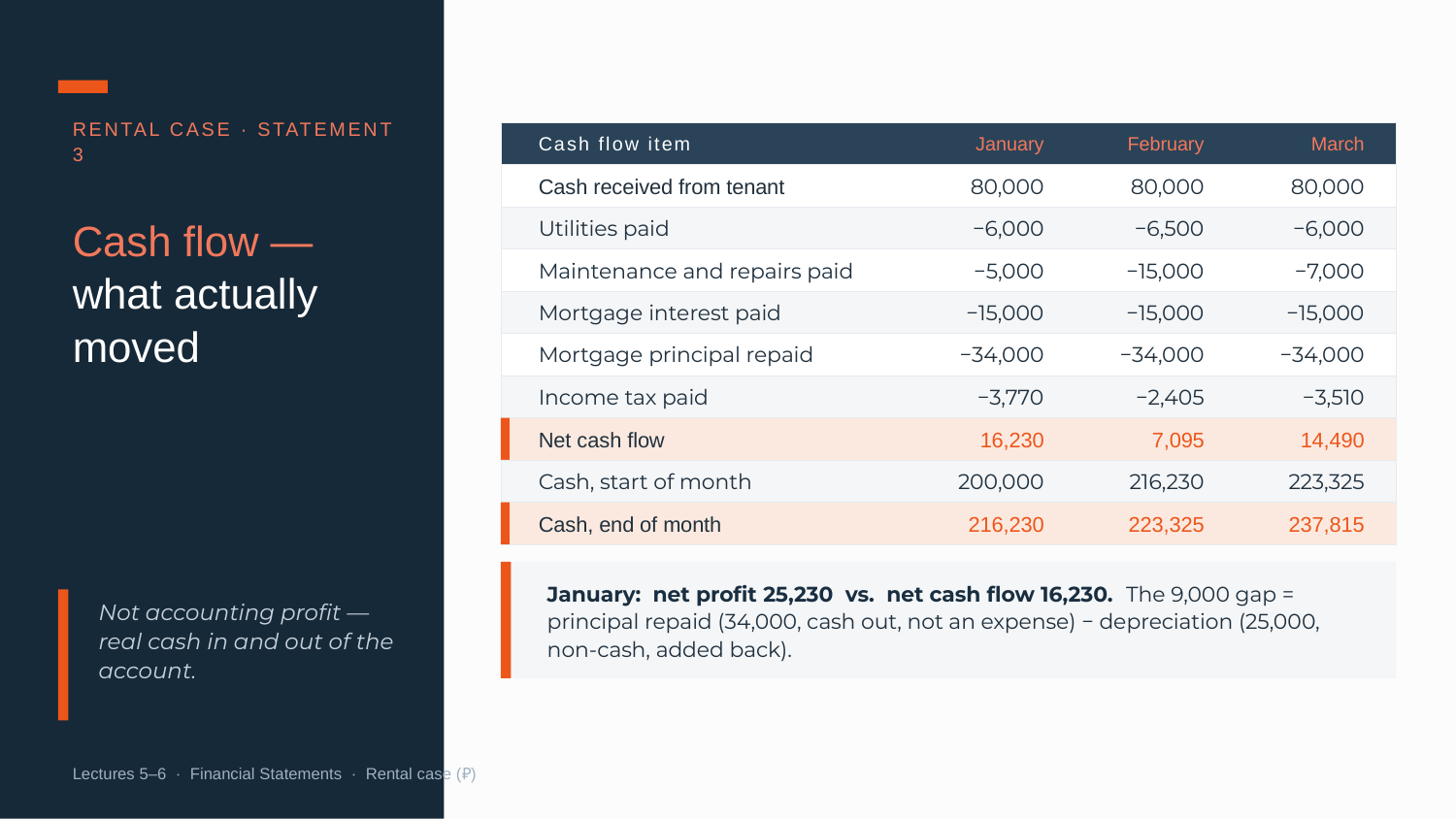

RENTAL CASE · STATEMENT 3

Cash flow item
January
February
March

Cash received from tenant
80,000
80,000
80,000
Cash flow —
what actually moved

Utilities paid
−6,000
−6,500
−6,000

Maintenance and repairs paid
−5,000
−15,000
−7,000

Mortgage interest paid
−15,000
−15,000
−15,000

Mortgage principal repaid
−34,000
−34,000
−34,000

Income tax paid
−3,770
−2,405
−3,510

Net cash flow
16,230
7,095
14,490

Cash, start of month
200,000
216,230
223,325

Cash, end of month
216,230
223,325
237,815

January:  net profit 25,230  vs.  net cash flow 16,230.  The 9,000 gap = principal repaid (34,000, cash out, not an expense) − depreciation (25,000, non-cash, added back).

Not accounting profit — real cash in and out of the account.
Lectures 5–6  ·  Financial Statements  ·  Rental case (₽)